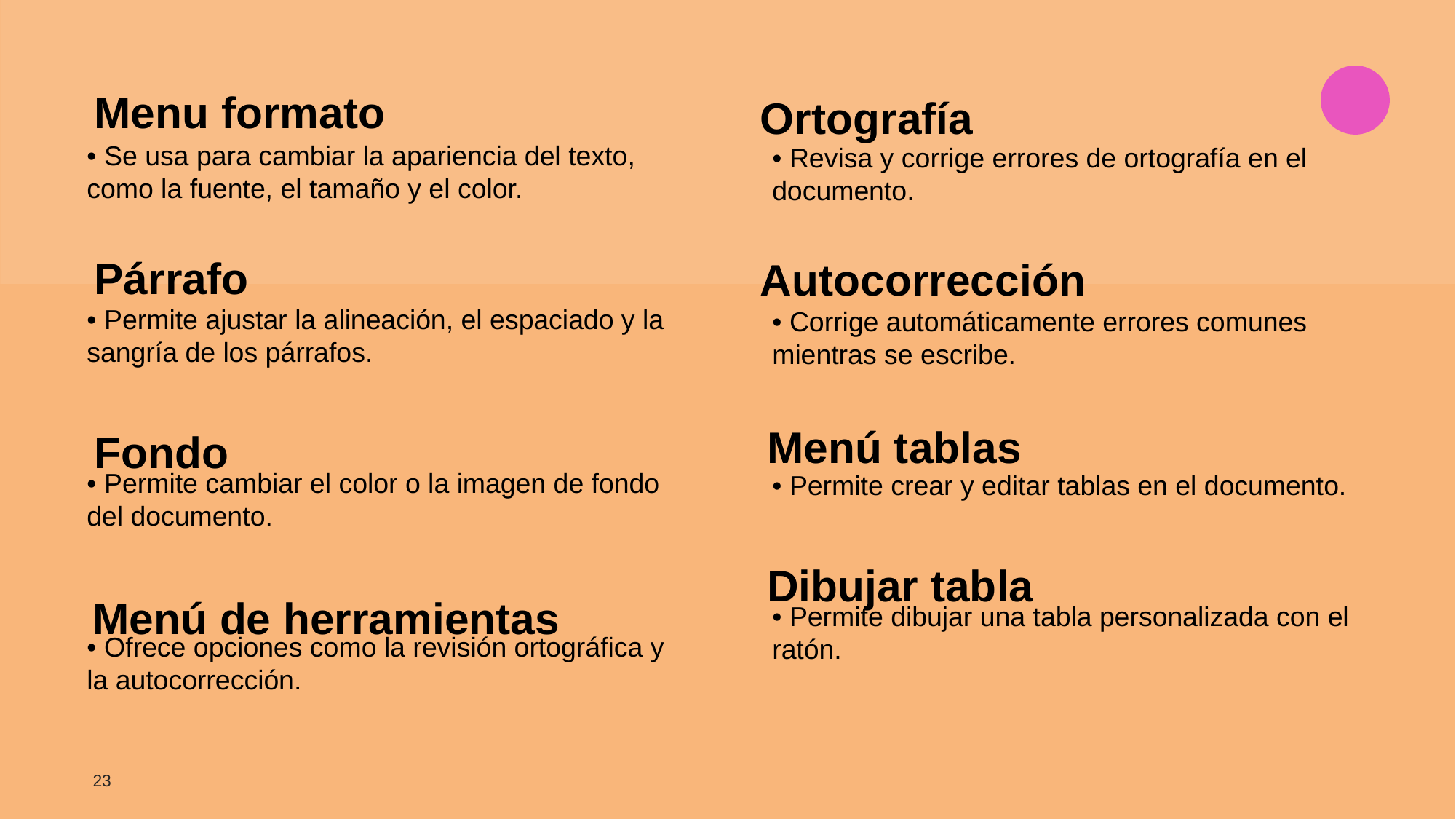

Menu formato
Ortografía
• Se usa para cambiar la apariencia del texto, como la fuente, el tamaño y el color.

• Permite ajustar la alineación, el espaciado y la sangría de los párrafos.

• Permite cambiar el color o la imagen de fondo del documento.

• Ofrece opciones como la revisión ortográfica y la autocorrección.
• Revisa y corrige errores de ortografía en el documento.

• Corrige automáticamente errores comunes mientras se escribe.

• Permite crear y editar tablas en el documento.

• Permite dibujar una tabla personalizada con el ratón.
Párrafo
Autocorrección

Menú tablas
Fondo
Dibujar tabla
Menú de herramientas
23